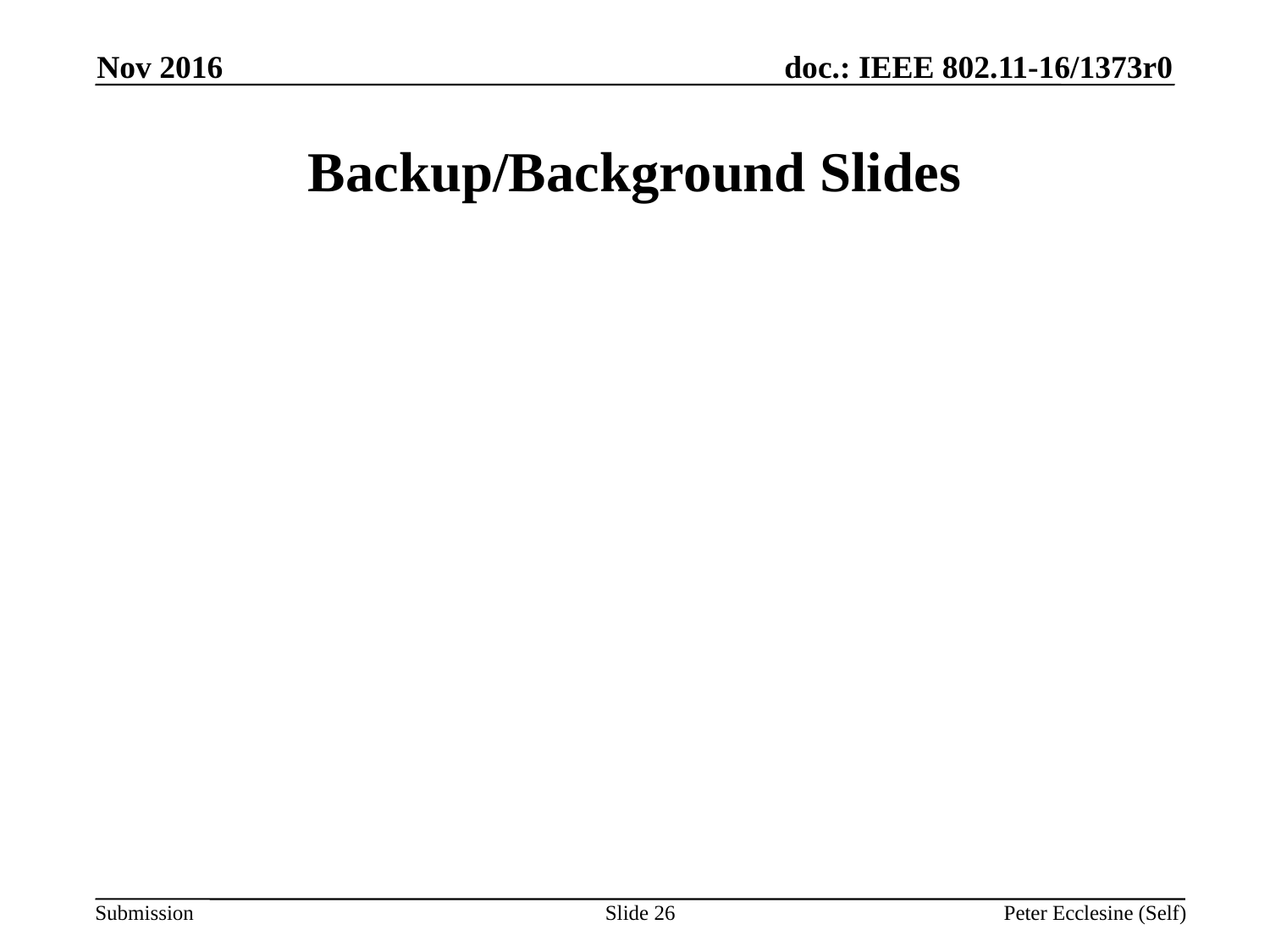

Nov 2016
# Backup/Background Slides

Slide 26
Peter Ecclesine (Self)